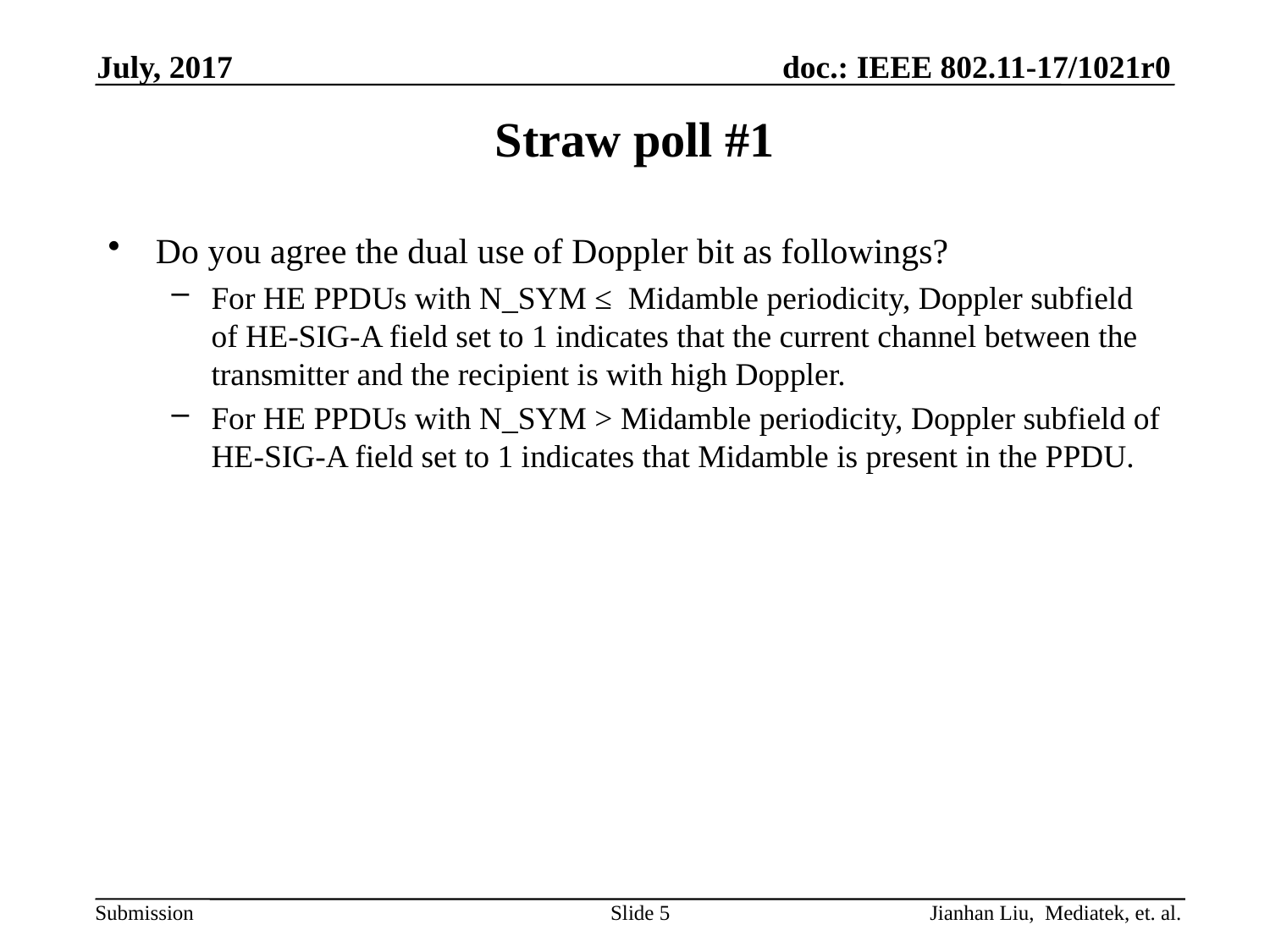

July, 2017
# Straw poll #1
Do you agree the dual use of Doppler bit as followings?
For HE PPDUs with N_SYM ≤  Midamble periodicity, Doppler subfield of HE-SIG-A field set to 1 indicates that the current channel between the transmitter and the recipient is with high Doppler.
For HE PPDUs with N_SYM > Midamble periodicity, Doppler subfield of HE-SIG-A field set to 1 indicates that Midamble is present in the PPDU.
Slide 5
Jianhan Liu,  Mediatek, et. al.